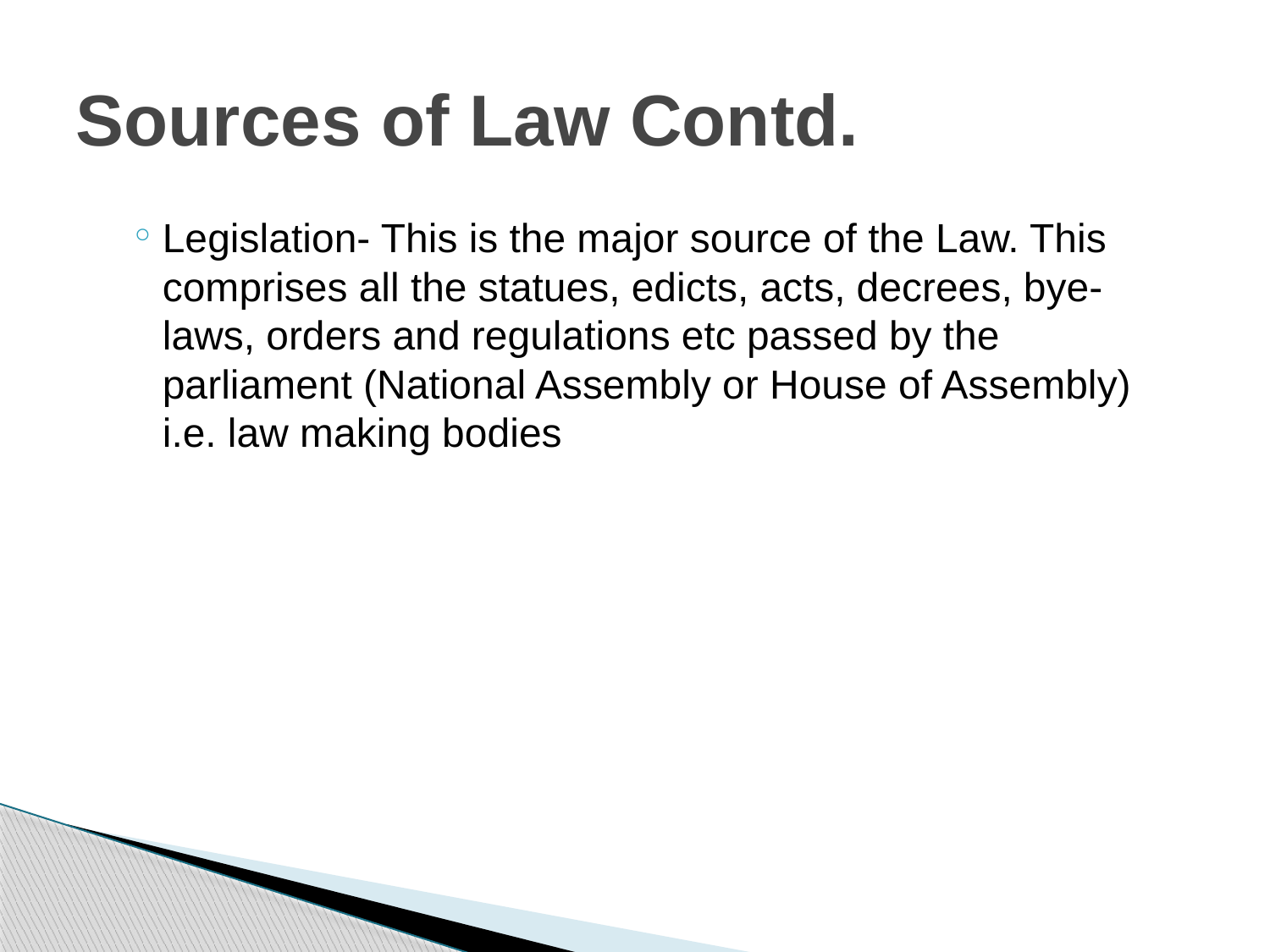

# Sources of Law Contd.
Legislation- This is the major source of the Law. This comprises all the statues, edicts, acts, decrees, bye-laws, orders and regulations etc passed by the parliament (National Assembly or House of Assembly)  i.e. law making bodies